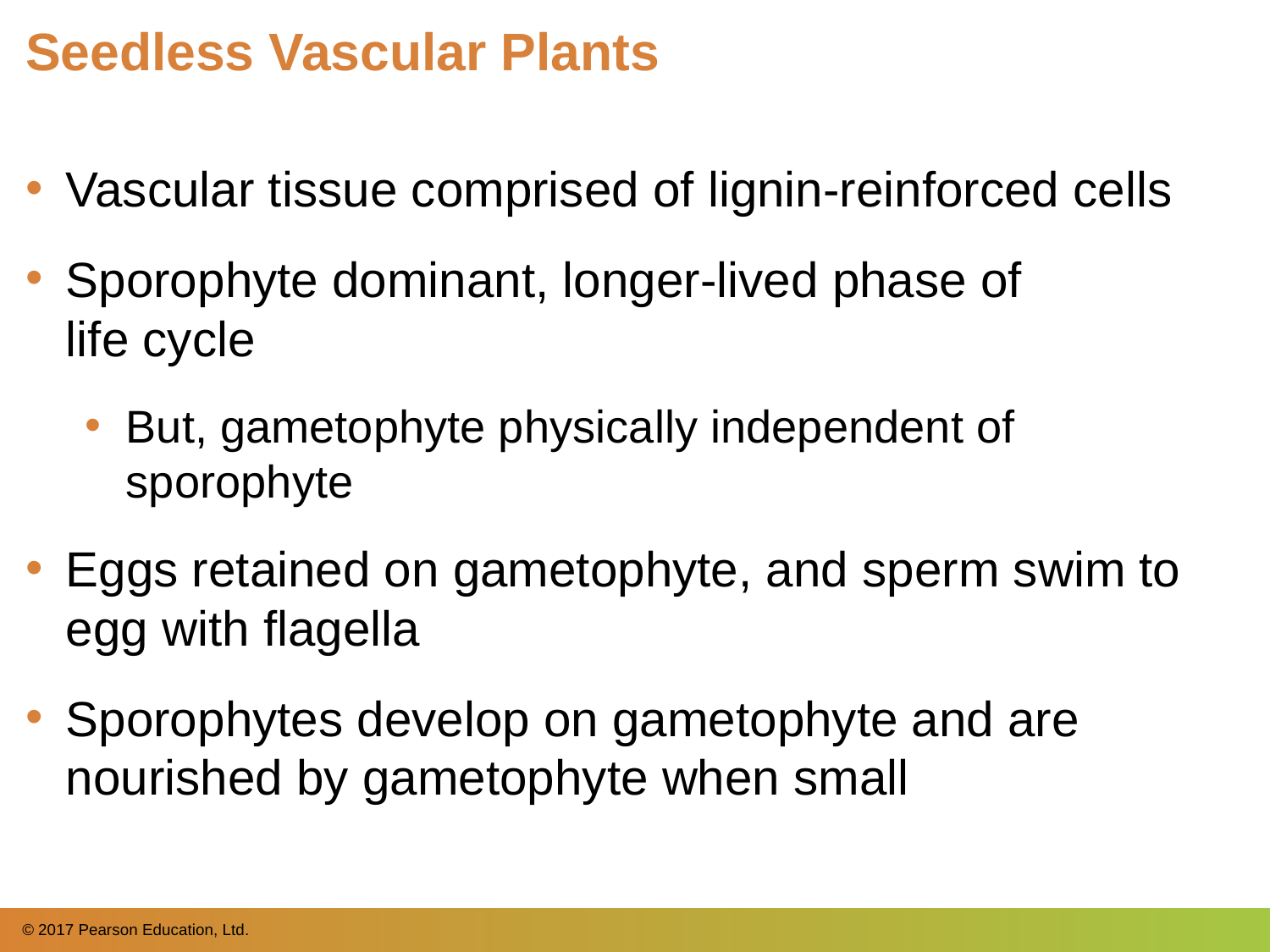

# Seedless Vascular Plants
Vascular tissue comprised of lignin-reinforced cells
Sporophyte dominant, longer-lived phase of
life cycle
But, gametophyte physically independent of sporophyte
Eggs retained on gametophyte, and sperm swim to egg with flagella
Sporophytes develop on gametophyte and are nourished by gametophyte when small